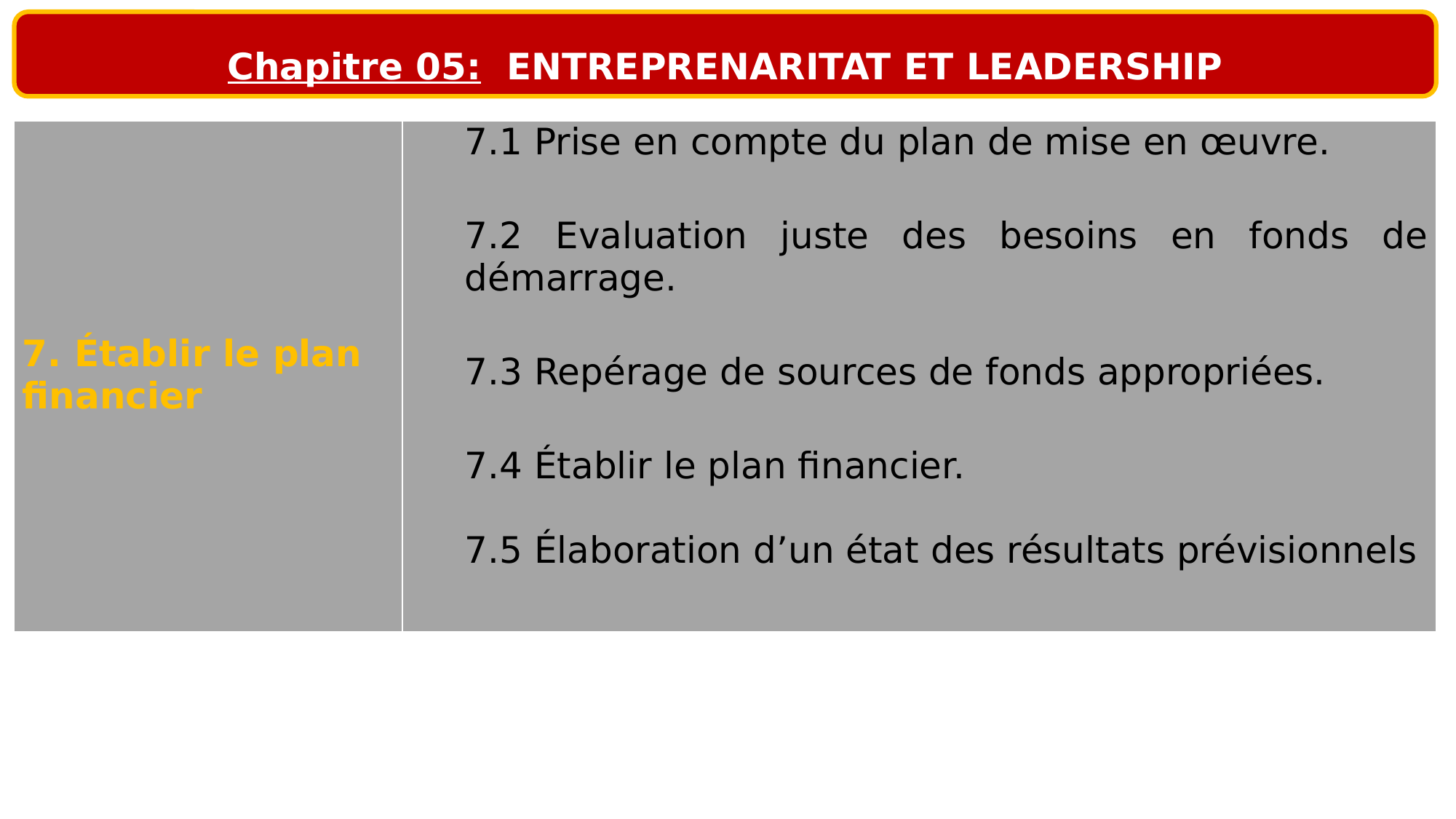

Chapitre 05:  ENTREPRENARITAT ET LEADERSHIP
| 7. Établir le plan financier | 7.1 Prise en compte du plan de mise en œuvre.   7.2 Evaluation juste des besoins en fonds de démarrage.   7.3 Repérage de sources de fonds appropriées.   7.4 Établir le plan financier.   7.5 Élaboration d’un état des résultats prévisionnels |
| --- | --- |